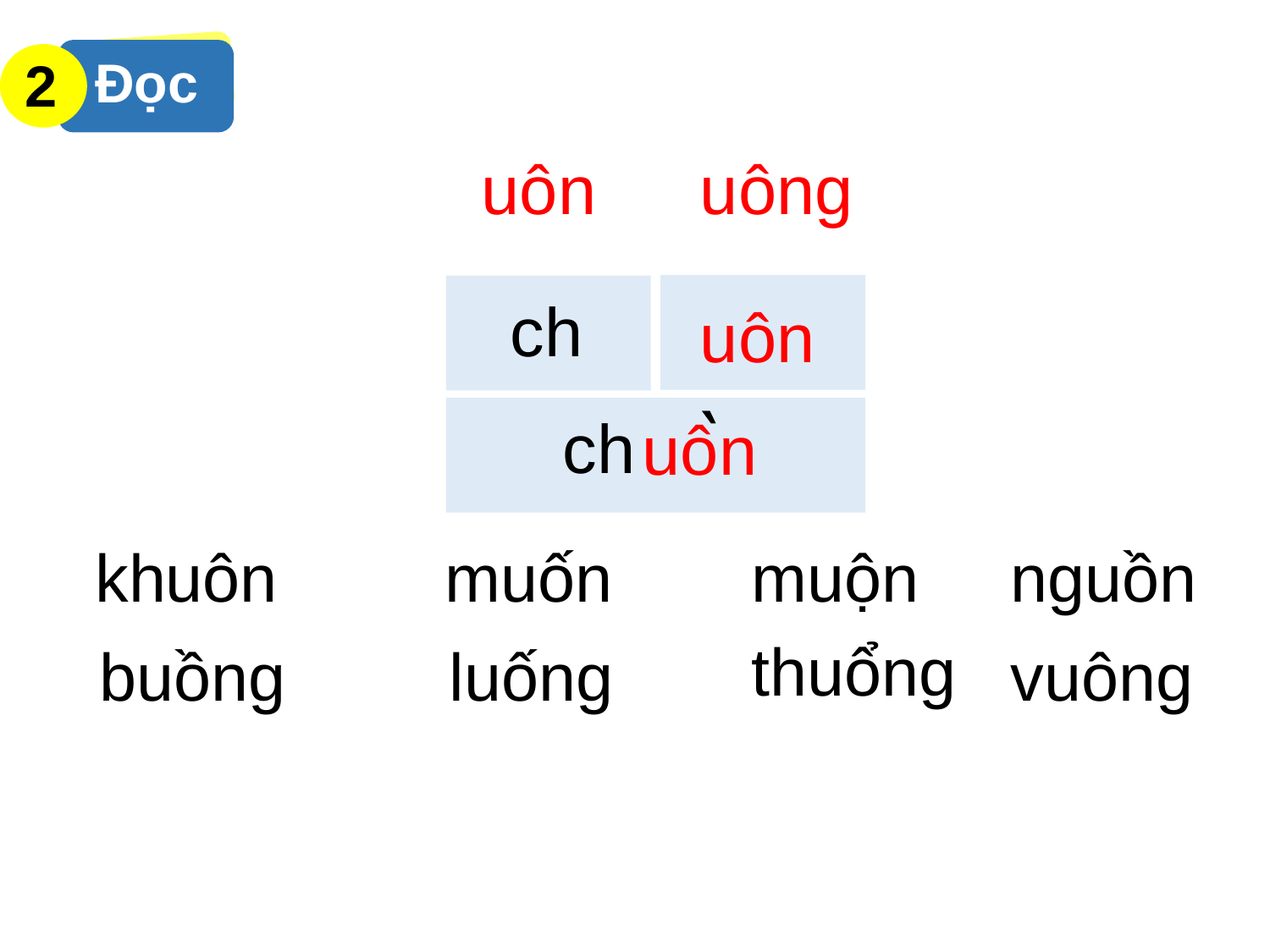

2
Đọc
uôn
uông

ch
uôn
 `
  ch
uôn
khuôn
muốn
muộn
nguồn
thuổng
buồng
luống
vuông